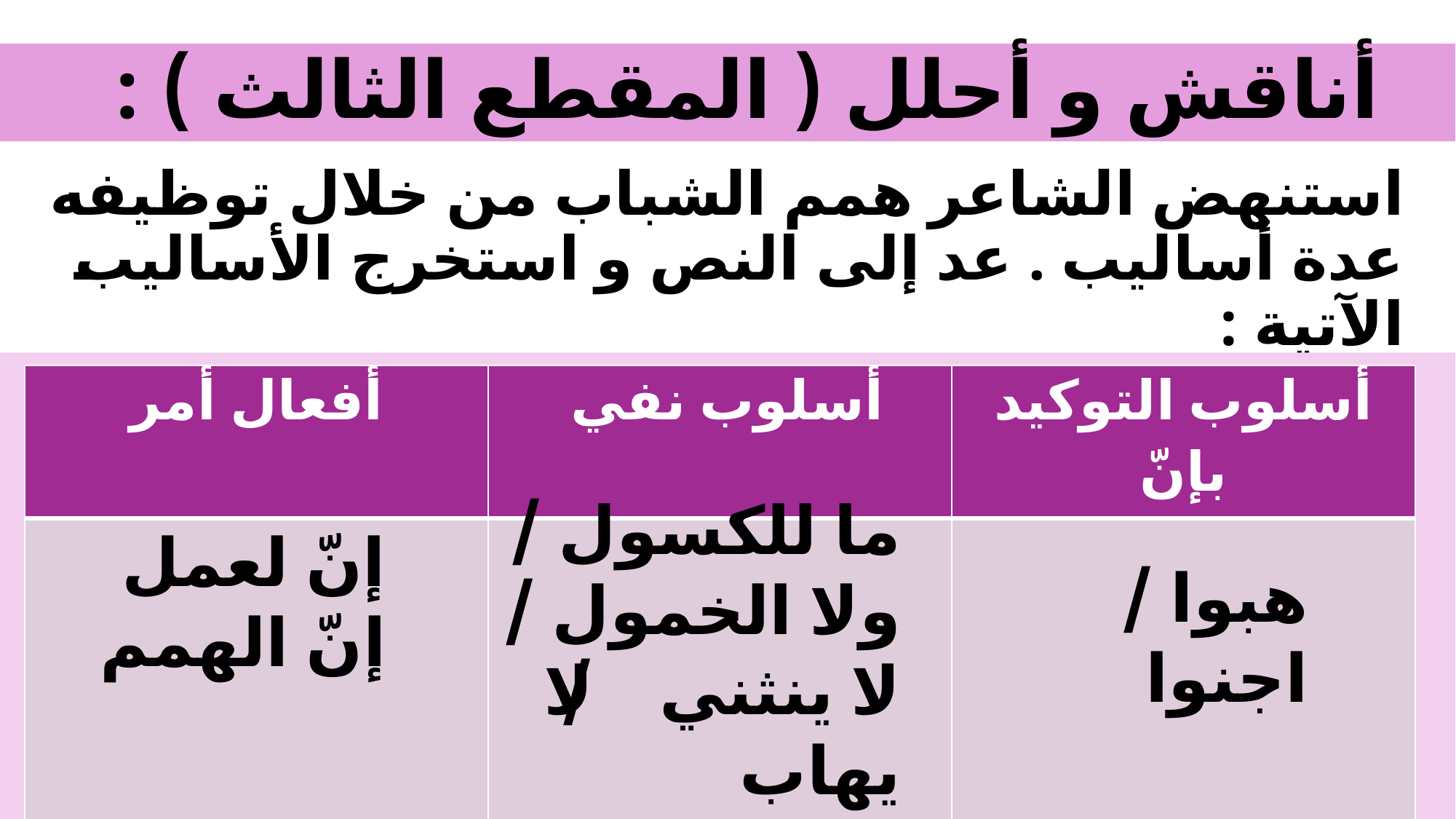

# أناقش و أحلل ( المقطع الثالث ) :
استنهض الشاعر همم الشباب من خلال توظيفه عدة أساليب . عد إلى النص و استخرج الأساليب الآتية :

| أفعال أمر | أسلوب نفي | أسلوب التوكيد بإنّ |
| --- | --- | --- |
|  |  |  |
ما للكسول / ولا الخمول /
لا ينثني / لا يهاب
إنّ لعمل
إنّ الهمم
هبوا / اجنوا